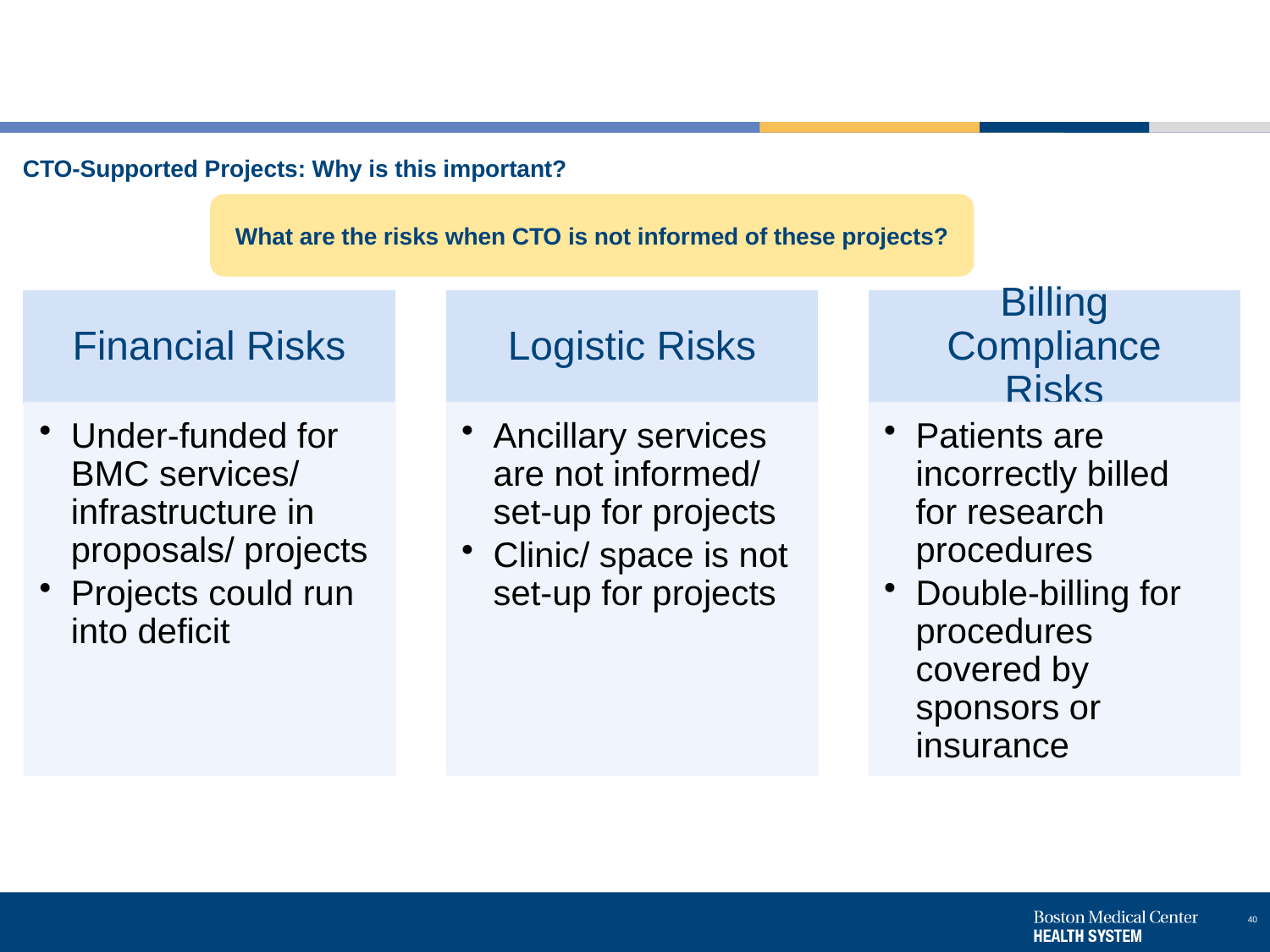

# CTO-Supported Projects: Why is this important?
What are the risks when CTO is not informed of these projects?
Financial Risks
Under-funded for BMC services/ infrastructure in proposals/ projects
Projects could run into deficit

Logistic Risks
Ancillary services are not informed/ set-up for projects
Clinic/ space is not set-up for projects
Billing Compliance Risks
Patients are incorrectly billed for research procedures
Double-billing for procedures covered by sponsors or insurance